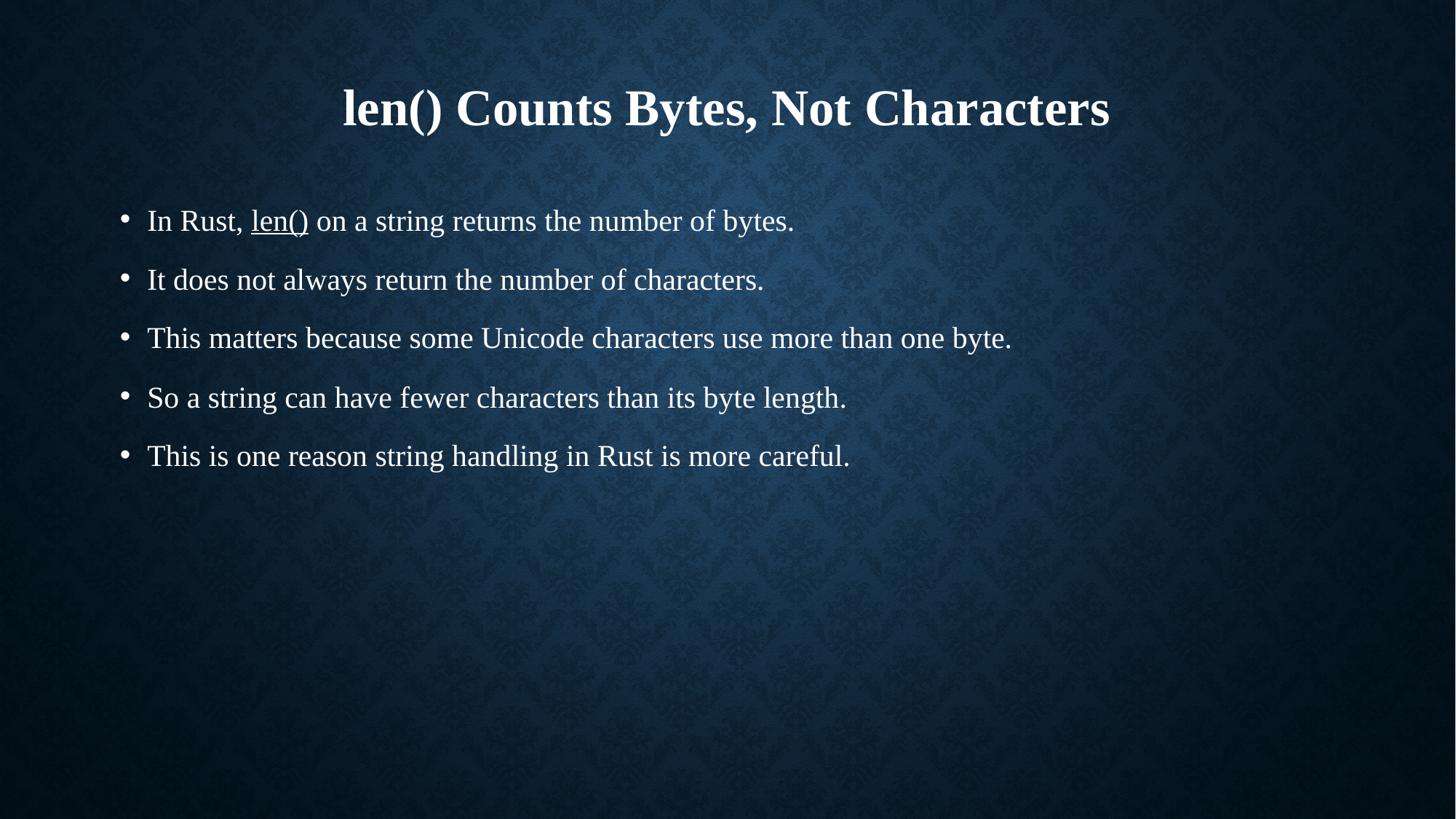

# len() Counts Bytes, Not Characters
In Rust, len() on a string returns the number of bytes.
It does not always return the number of characters.
This matters because some Unicode characters use more than one byte.
So a string can have fewer characters than its byte length.
This is one reason string handling in Rust is more careful.